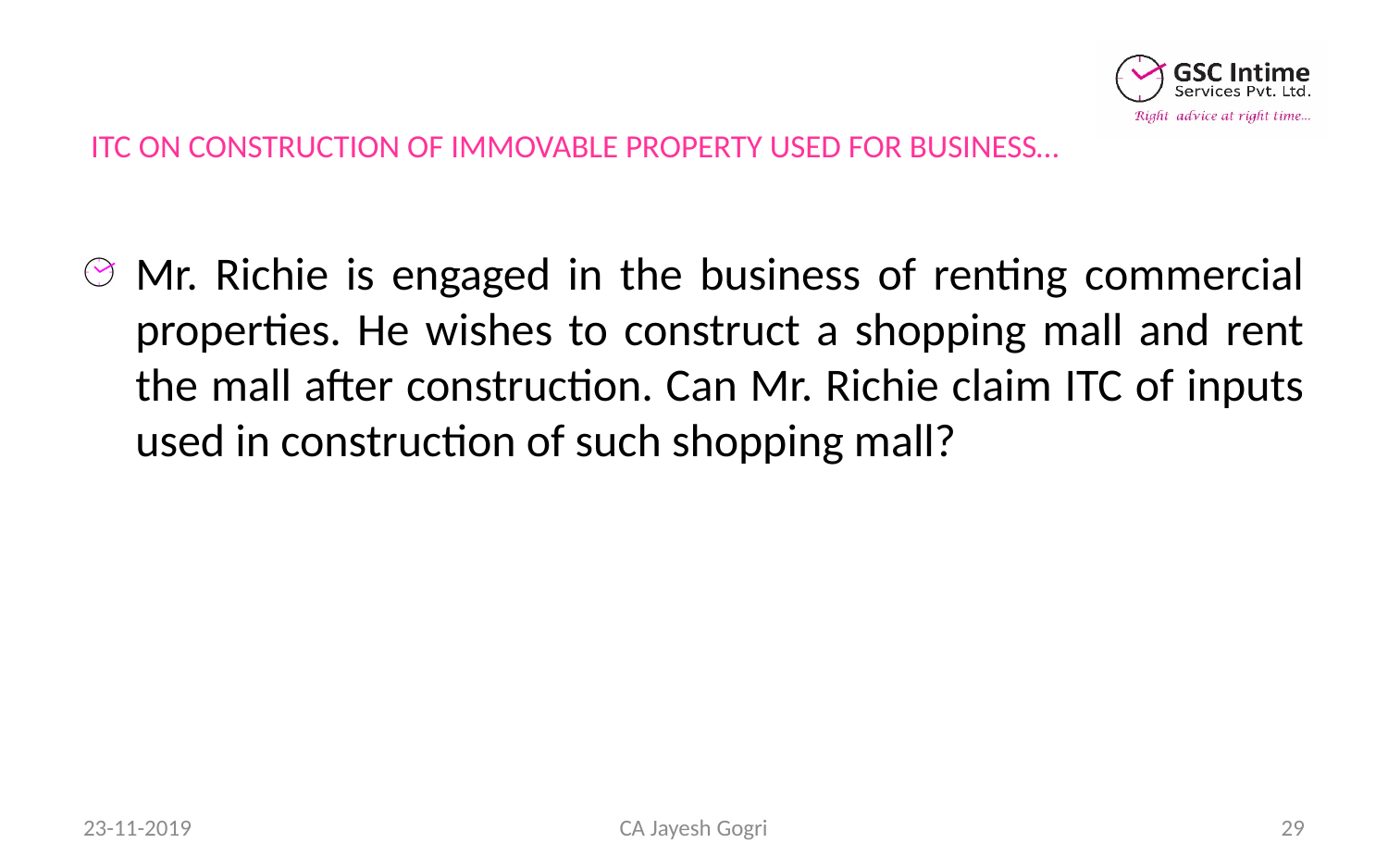

# ITC ON CONSTRUCTION OF IMMOVABLE PROPERTY USED FOR BUSINESS…
Mr. Richie is engaged in the business of renting commercial properties. He wishes to construct a shopping mall and rent the mall after construction. Can Mr. Richie claim ITC of inputs used in construction of such shopping mall?

23-11-2019
CA Jayesh Gogri
29